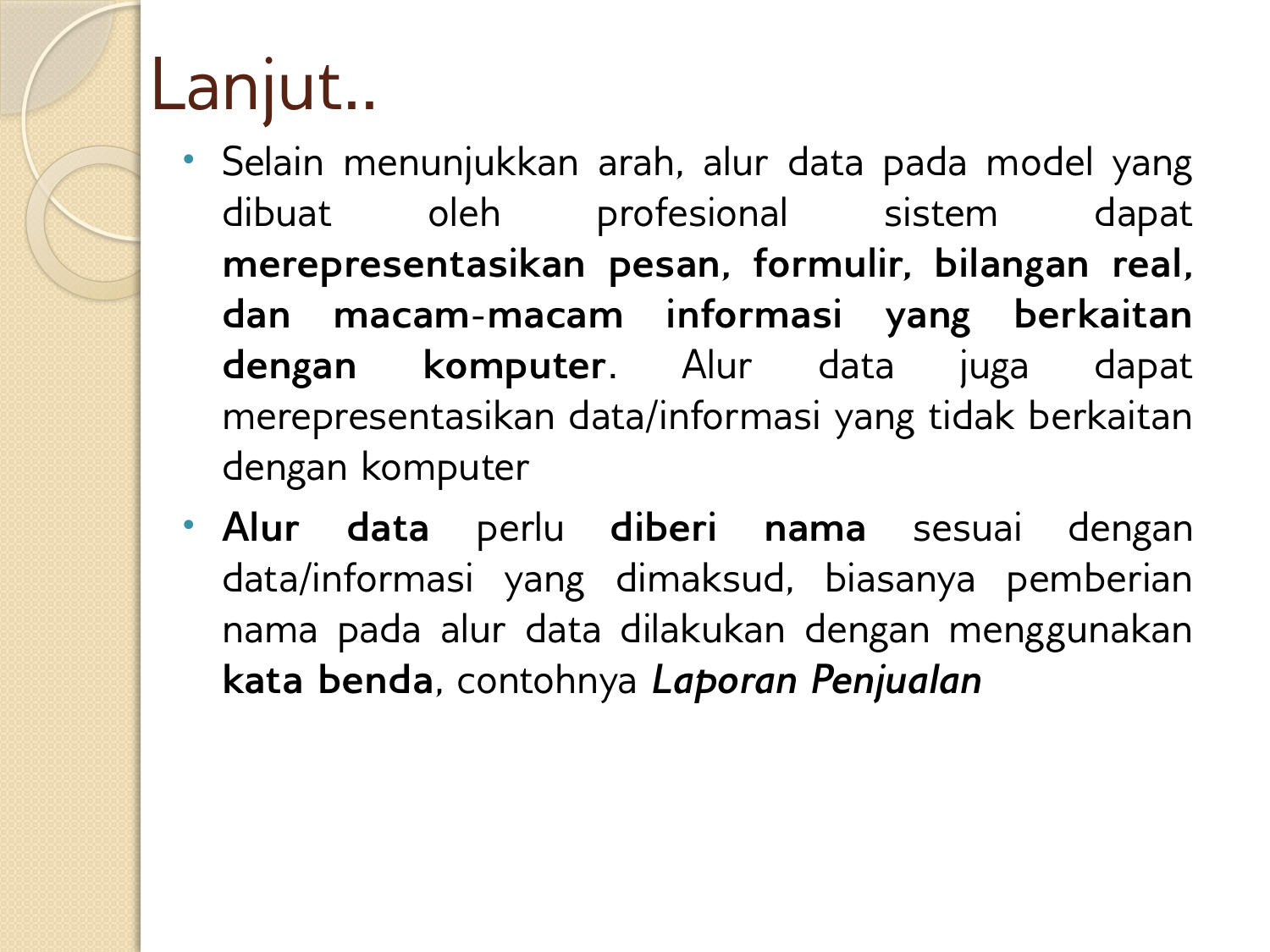

# Lanjut..
Selain menunjukkan arah, alur data pada model yang dibuat oleh profesional sistem dapat merepresentasikan pesan, formulir, bilangan real, dan macam-macam informasi yang berkaitan dengan komputer. Alur data juga dapat merepresentasikan data/informasi yang tidak berkaitan dengan komputer
Alur data perlu diberi nama sesuai dengan data/informasi yang dimaksud, biasanya pemberian nama pada alur data dilakukan dengan menggunakan kata benda, contohnya Laporan Penjualan